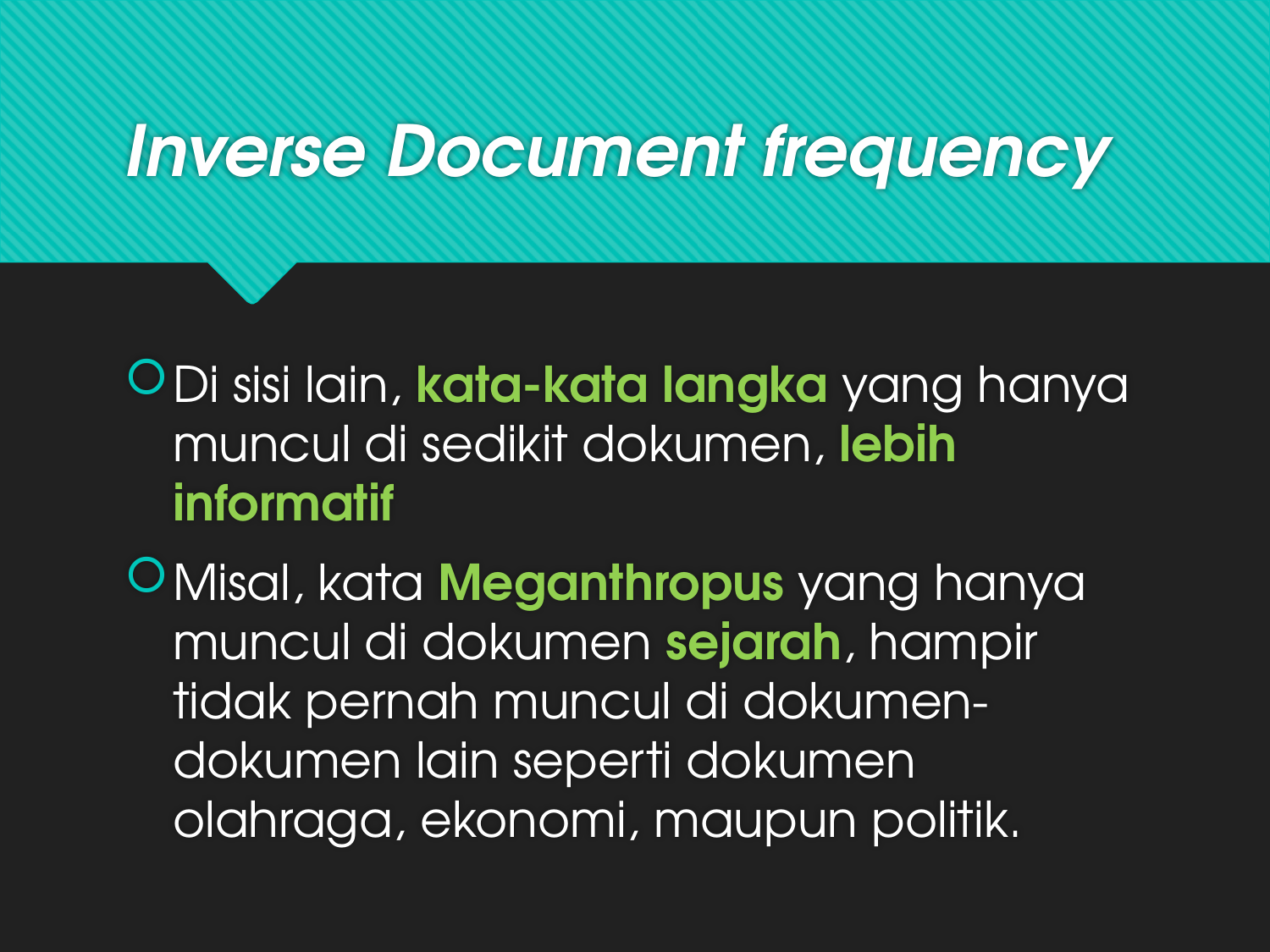

# Inverse Document frequency
Di sisi lain, kata-kata langka yang hanya muncul di sedikit dokumen, lebih informatif
Misal, kata Meganthropus yang hanya muncul di dokumen sejarah, hampir tidak pernah muncul di dokumen-dokumen lain seperti dokumen olahraga, ekonomi, maupun politik.